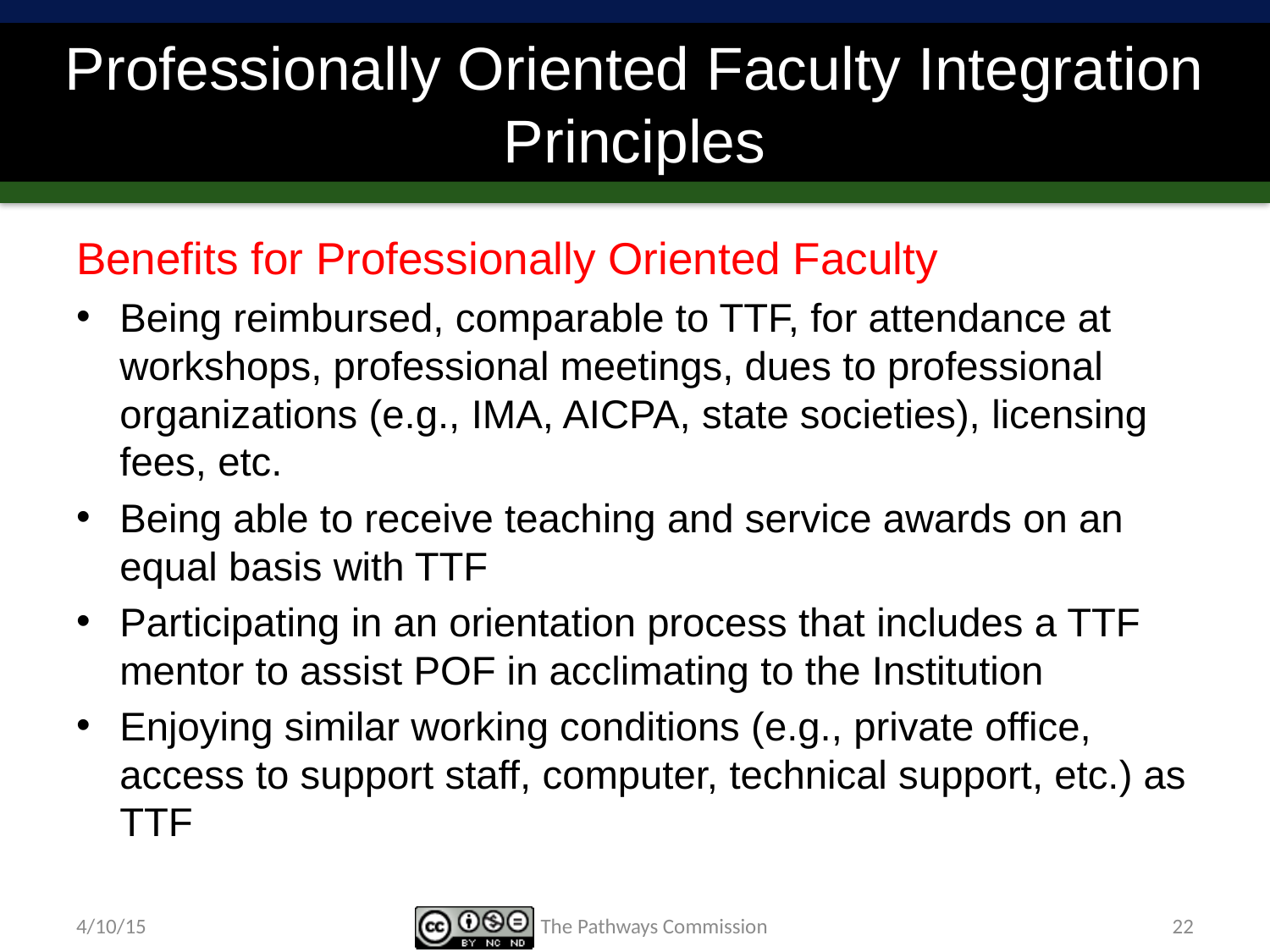

# Professionally Oriented Faculty Integration Principles
Benefits for Professionally Oriented Faculty
Being reimbursed, comparable to TTF, for attendance at workshops, professional meetings, dues to professional organizations (e.g., IMA, AICPA, state societies), licensing fees, etc.
Being able to receive teaching and service awards on an equal basis with TTF
Participating in an orientation process that includes a TTF mentor to assist POF in acclimating to the Institution
Enjoying similar working conditions (e.g., private office, access to support staff, computer, technical support, etc.) as TTF
4/10/15
The Pathways Commission
22